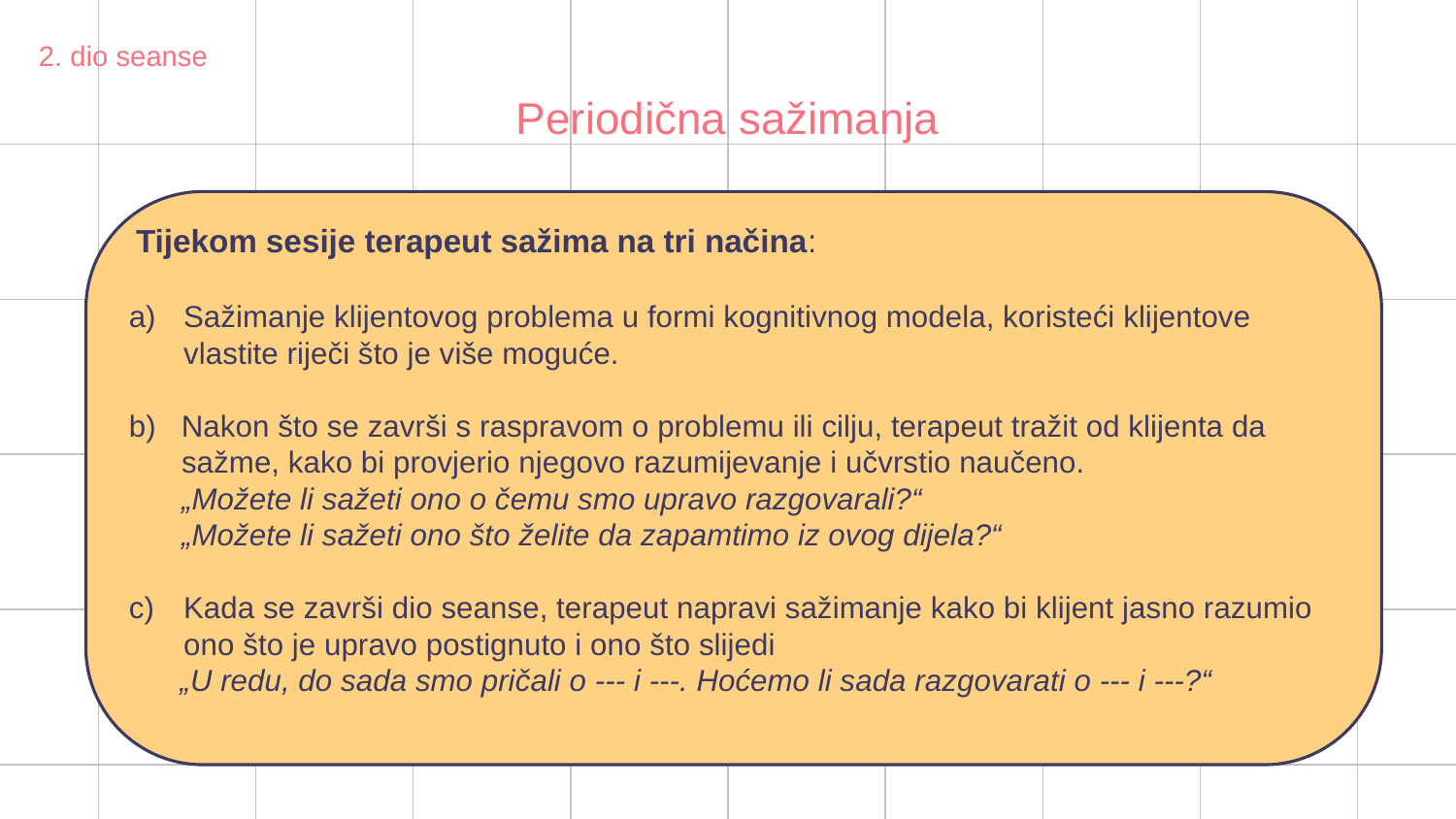

2. dio seanse
# Periodična sažimanja

   Tijekom sesije terapeut sažima na tri načina:

Sažimanje klijentovog problema u formi kognitivnog modela, koristeći klijentove vlastite riječi što je više moguće.

b)   Nakon što se završi s raspravom o problemu ili cilju, terapeut tražit od klijenta da sažme, kako bi provjerio njegovo razumijevanje i učvrstio naučeno.
	„Možete li sažeti ono o čemu smo upravo razgovarali?“
	„Možete li sažeti ono što želite da zapamtimo iz ovog dijela?“

Kada se završi dio seanse, terapeut napravi sažimanje kako bi klijent jasno razumio ono što je upravo postignuto i ono što slijedi
      „U redu, do sada smo pričali o --- i ---. Hoćemo li sada razgovarati o --- i ---?“